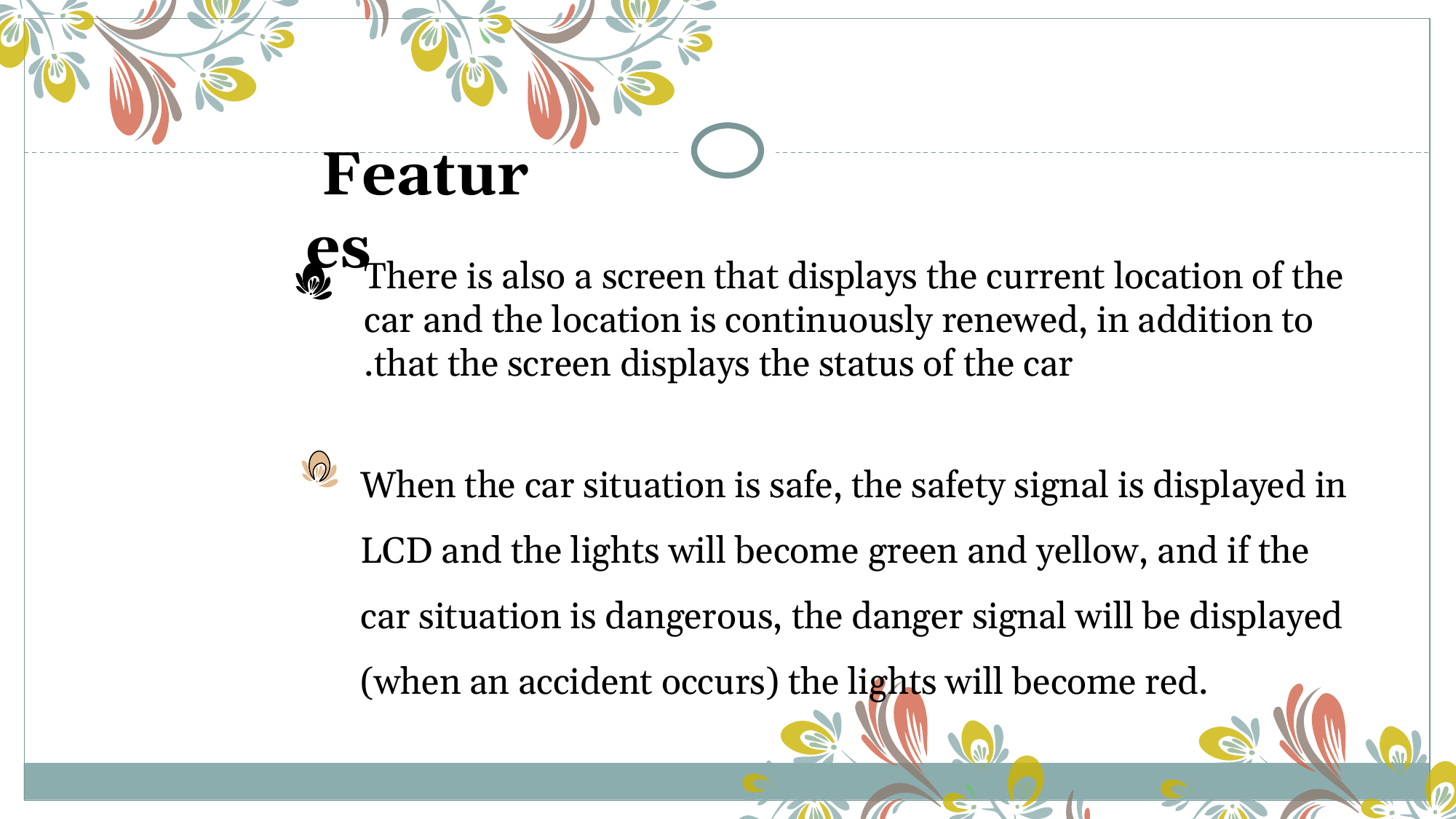

Features
There is also a screen that displays the current location of the car and the location is continuously renewed, in addition to that the screen displays the status of the car.

When the car situation is safe, the safety signal is displayed in LCD and the lights will become green and yellow, and if the car situation is dangerous, the danger signal will be displayed (when an accident occurs) the lights will become red.